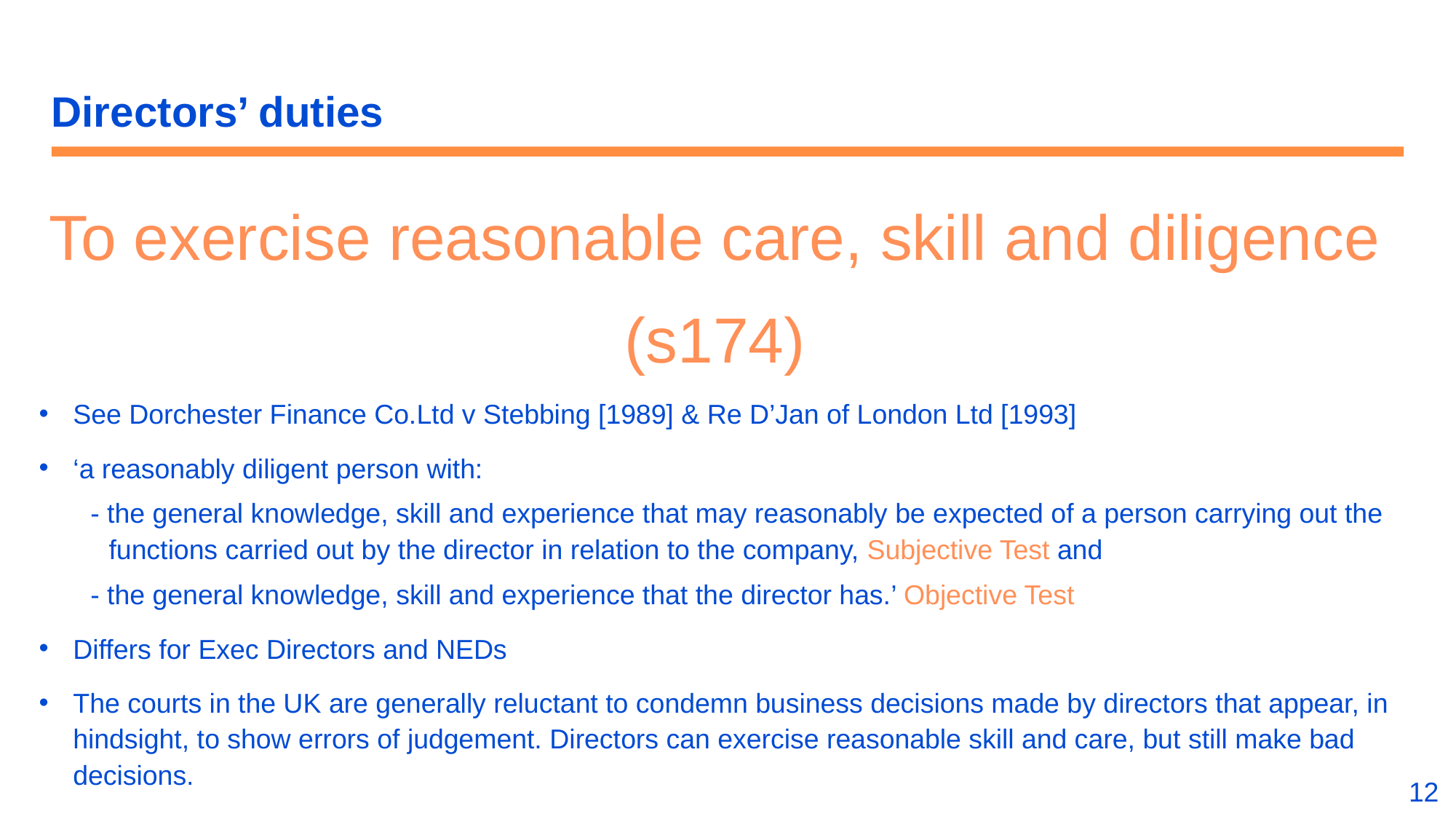

# Directors’ duties
To exercise reasonable care, skill and diligence
(s174)
See Dorchester Finance Co.Ltd v Stebbing [1989] & Re D’Jan of London Ltd [1993]
‘a reasonably diligent person with:
- the general knowledge, skill and experience that may reasonably be expected of a person carrying out the functions carried out by the director in relation to the company, Subjective Test and
- the general knowledge, skill and experience that the director has.’ Objective Test
Differs for Exec Directors and NEDs
The courts in the UK are generally reluctant to condemn business decisions made by directors that appear, in hindsight, to show errors of judgement. Directors can exercise reasonable skill and care, but still make bad decisions.